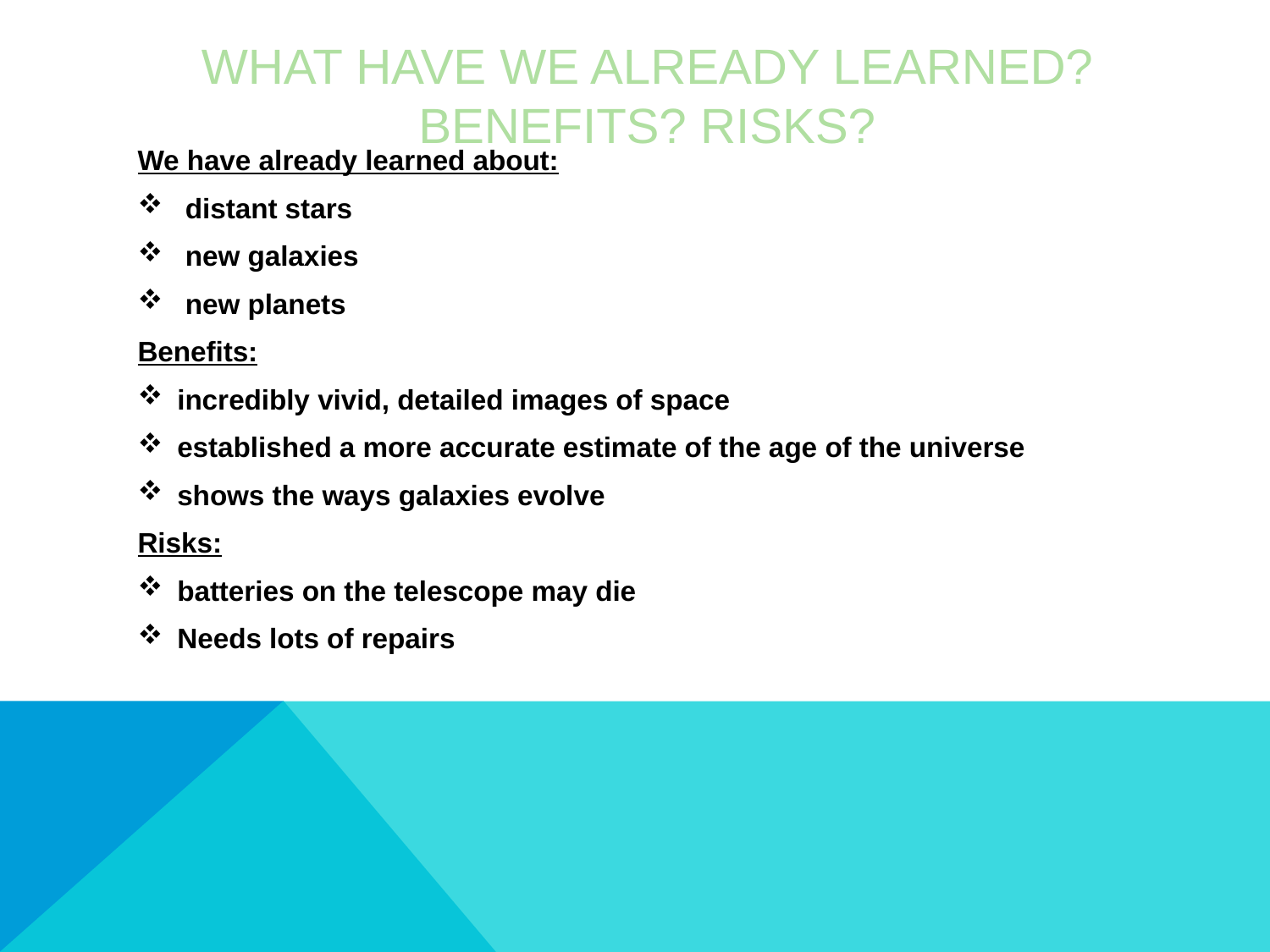

# What have we already learned? Benefits? Risks?
We have already learned about:
distant stars
new galaxies
new planets
Benefits:
incredibly vivid, detailed images of space
established a more accurate estimate of the age of the universe
shows the ways galaxies evolve
Risks:
batteries on the telescope may die
Needs lots of repairs